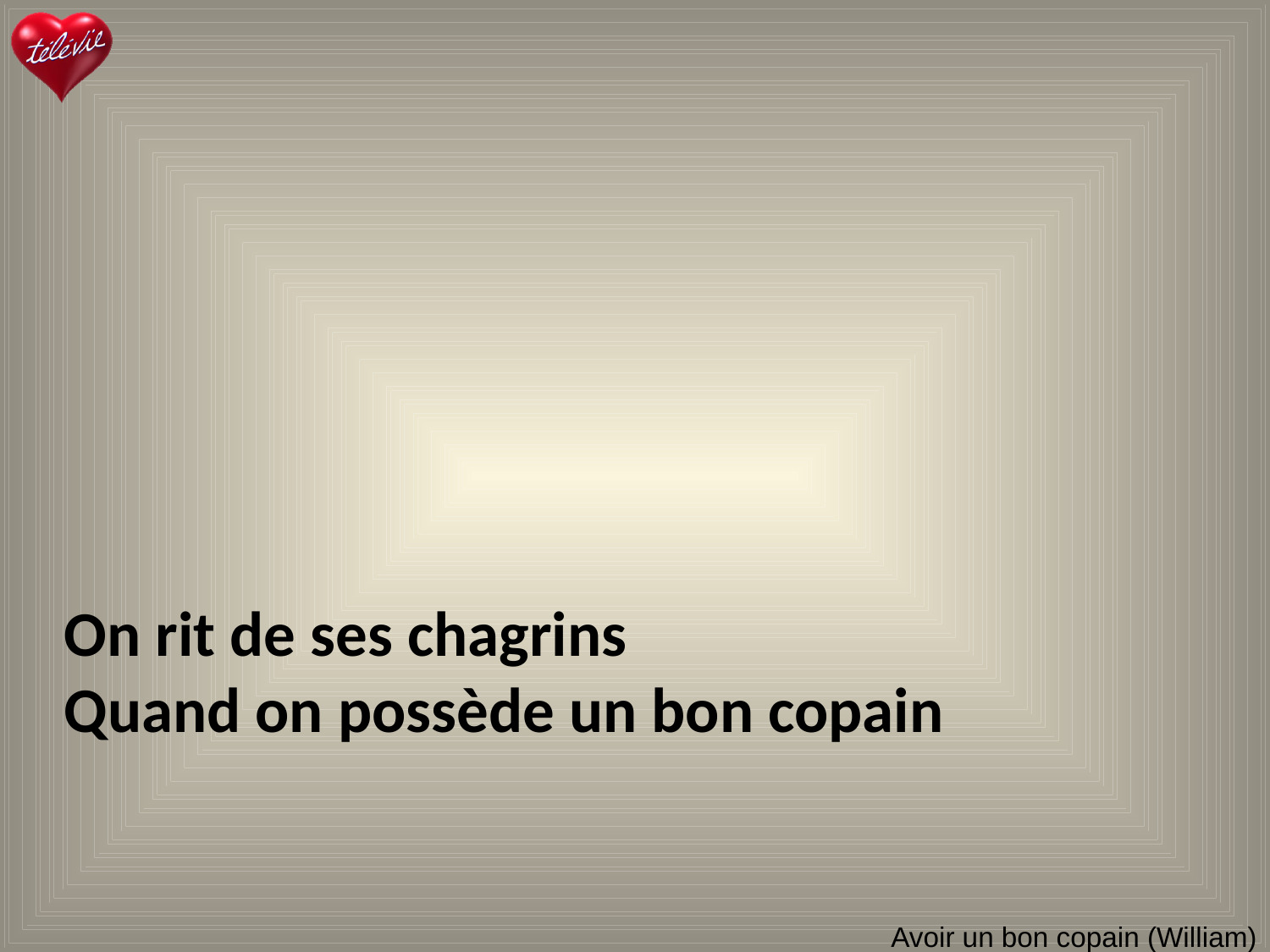

On rit de ses chagrins
Quand on possède un bon copain

# Avoir un bon copain (William)